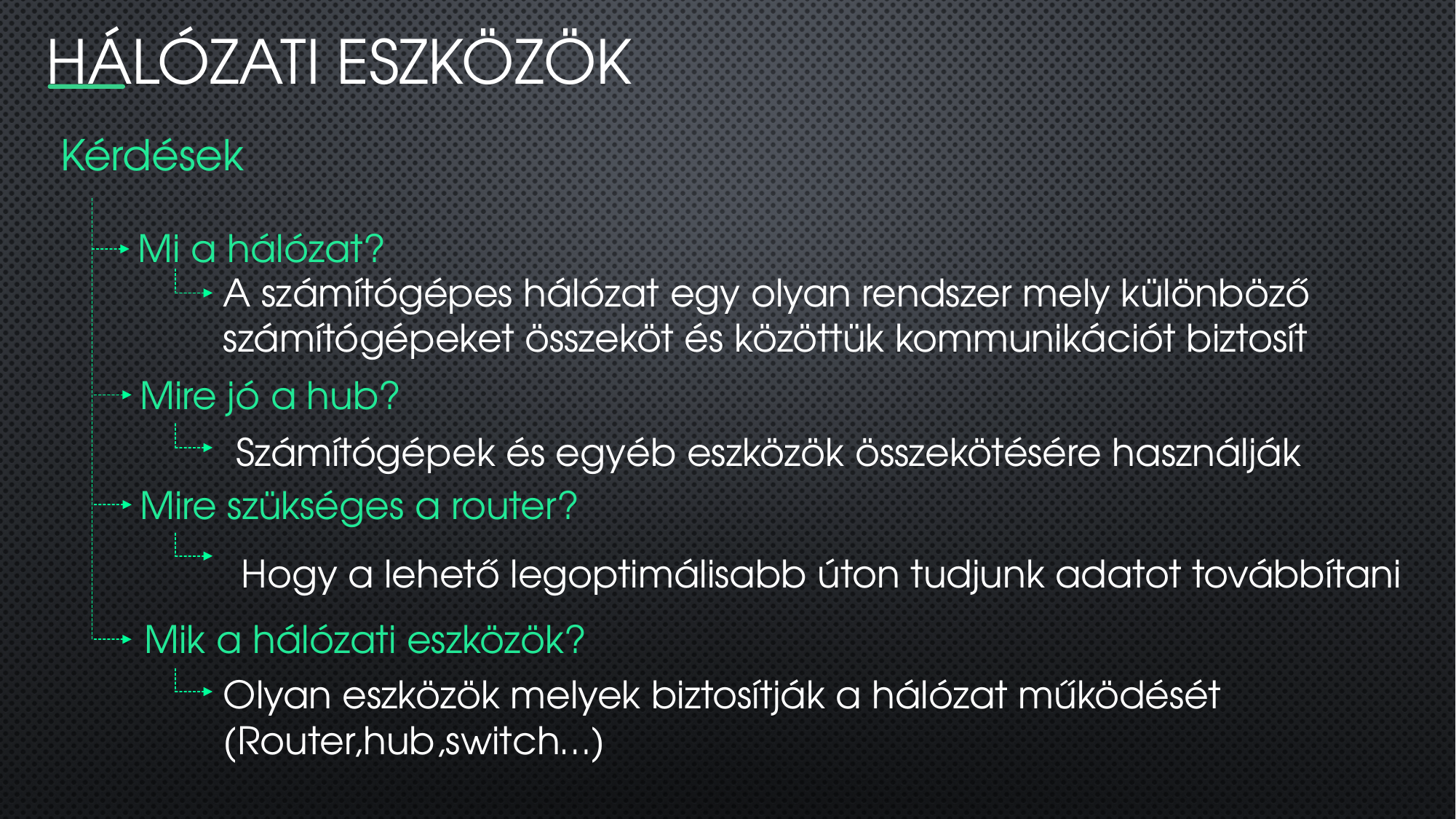

# Hálózati eszközök
Kérdések
Mi a hálózat?
A számítógépes hálózat egy olyan rendszer mely különböző számítógépeket összeköt és közöttük kommunikációt biztosít
Mire jó a hub?
Számítógépek és egyéb eszközök összekötésére használják
Mire szükséges a router?
Hogy a lehető legoptimálisabb úton tudjunk adatot továbbítani
Mik a hálózati eszközök?
Olyan eszközök melyek biztosítják a hálózat működését
(Router,hub,switch…)